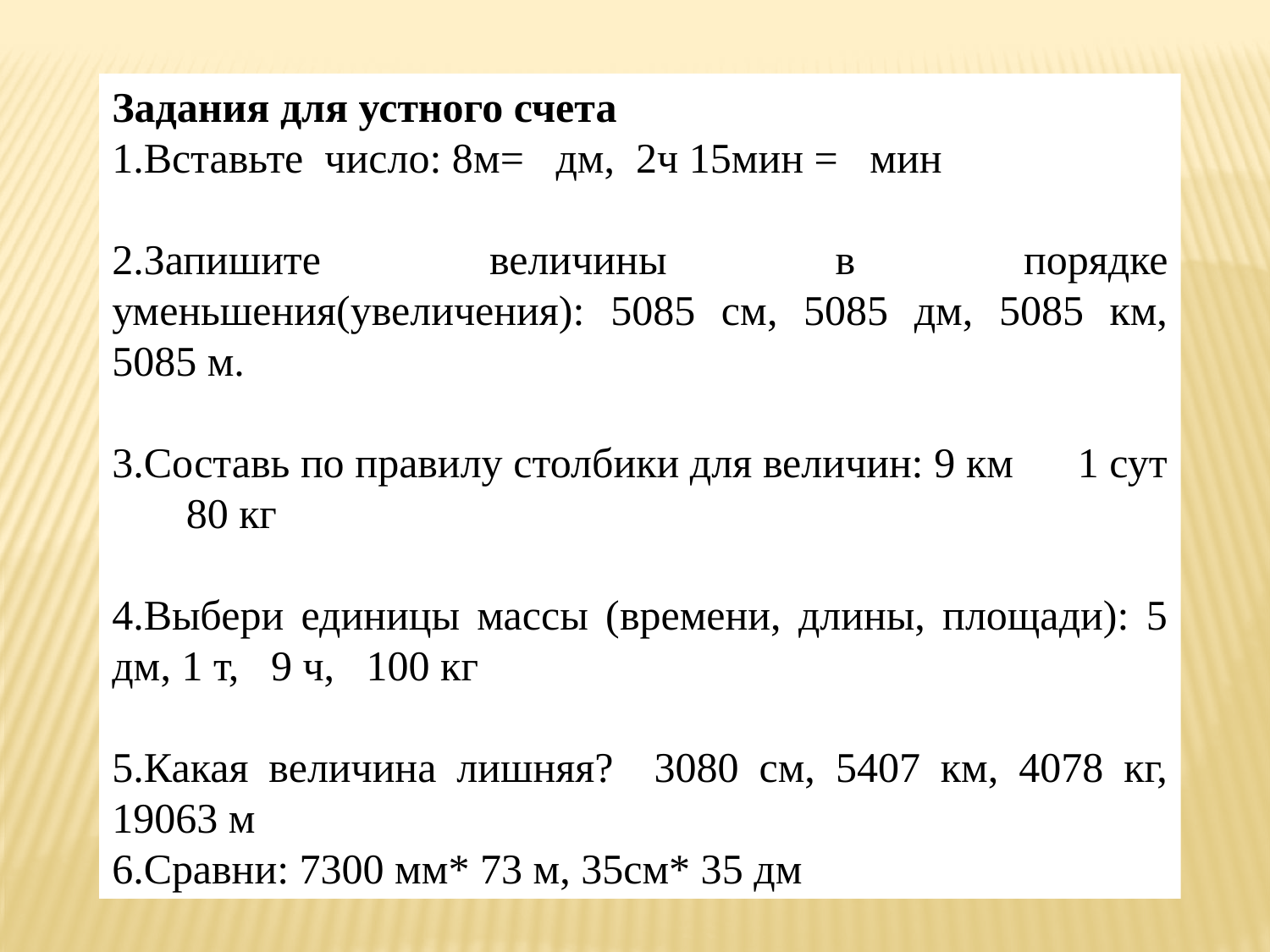

Задания для устного счета
1.Вставьте  число: 8м=   дм,  2ч 15мин =   мин

2.Запишите величины в порядке уменьшения(увеличения): 5085 см, 5085 дм, 5085 км, 5085 м.

3.Составь по правилу столбики для величин: 9 км      1 сут        80 кг

4.Выбери единицы массы (времени, длины, площади): 5 дм, 1 т,   9 ч,   100 кг

5.Какая величина лишняя?  3080 см, 5407 км, 4078 кг, 19063 м
6.Сравни: 7300 мм* 73 м, 35см* 35 дм